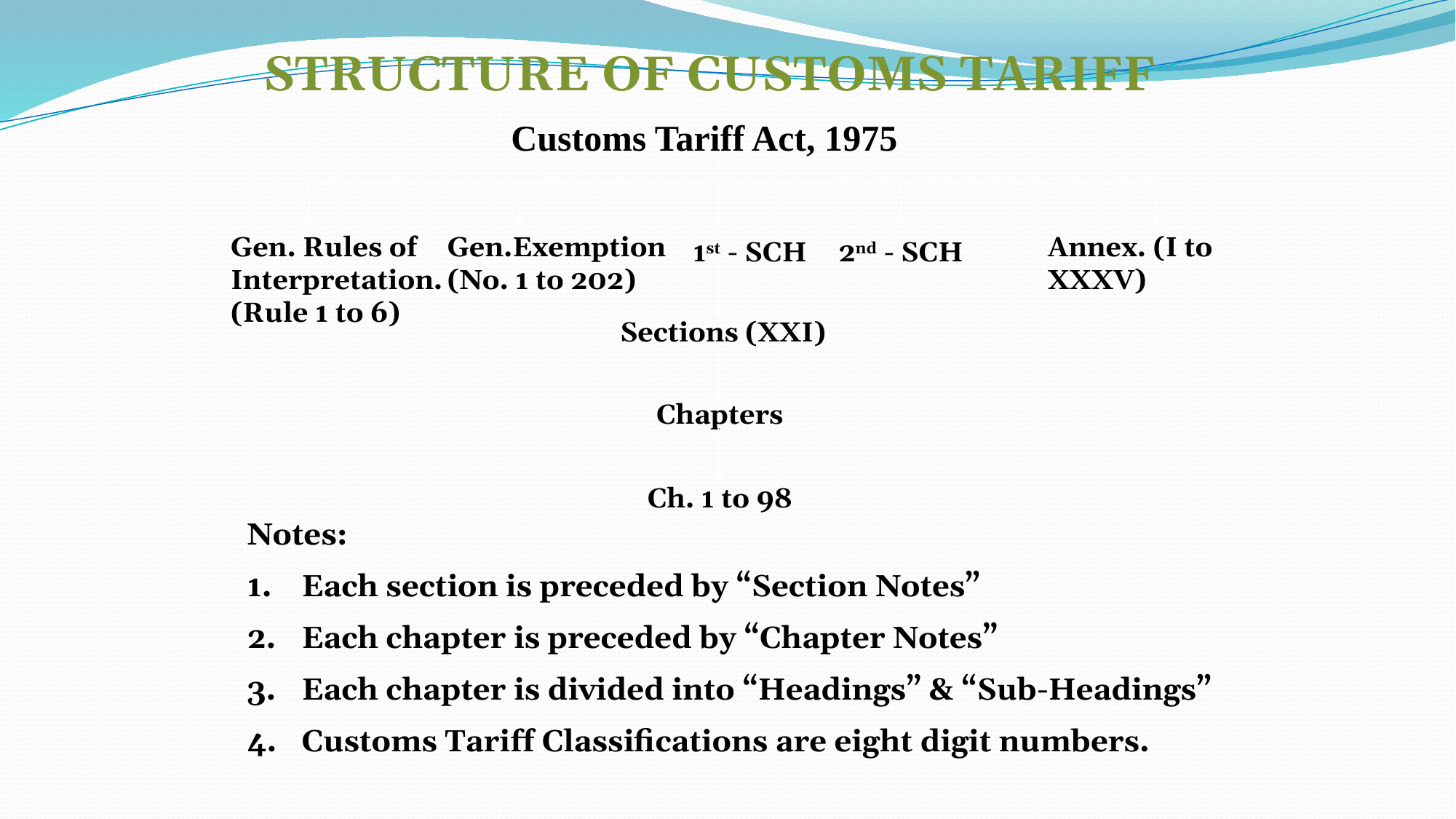

# STRUCTURE OF CUSTOMS TARIFF
Customs Tariff Act, 1975

Gen.Exemption (No. 1 to 202)
Annex. (I to XXXV)
Gen. Rules of Interpretation. (Rule 1 to 6)
1st - SCH
2nd - SCH

Sections (XXI)

Chapters

Ch. 1 to 98
Notes:
Each section is preceded by “Section Notes”
Each chapter is preceded by “Chapter Notes”
Each chapter is divided into “Headings” & “Sub-Headings”
Customs Tariff Classifications are eight digit numbers.